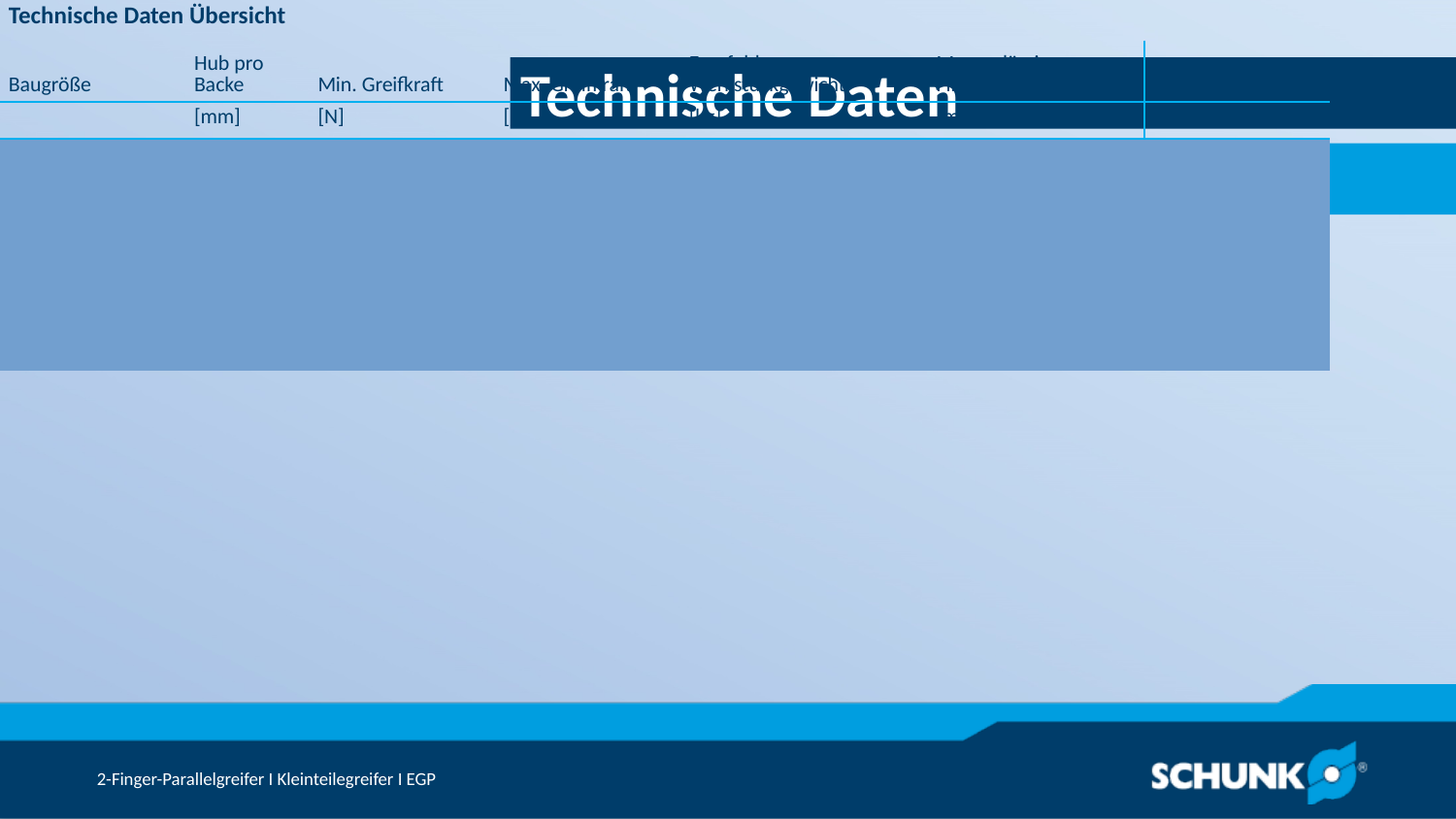

Technische Daten
| Technische Daten Übersicht |  |  |  |  |  |  |
| --- | --- | --- | --- | --- | --- | --- |
| Baugröße | Hub pro Backe | Min. Greifkraft | Max. Greifkraft | Empfohlenes Werkstückgewicht | Max. zulässige Fingerlänge | Eigenmasse |
|  | [mm] | [N] | [N] | [kg] | [mm] | [kg] |  |  |  |
| 25 | 3 | 12 .. 20 | 12 .. 40 | 0.07 .. 0.2 | 32 | 0.11 .. 0.12 |
| 40 | 6 | 30 .. 35 | 30 .. 140 | 0.15 .. 0.7 | 50 | 0.3 .. 0.34 |
| 50 | 8 | 54 | 215 | 1.05 | 64 | 0.51 .. 0.55 |
| 64 | 10 | 75 | 300 | 1.25 | 80 | 0.8 .. 0.83 |